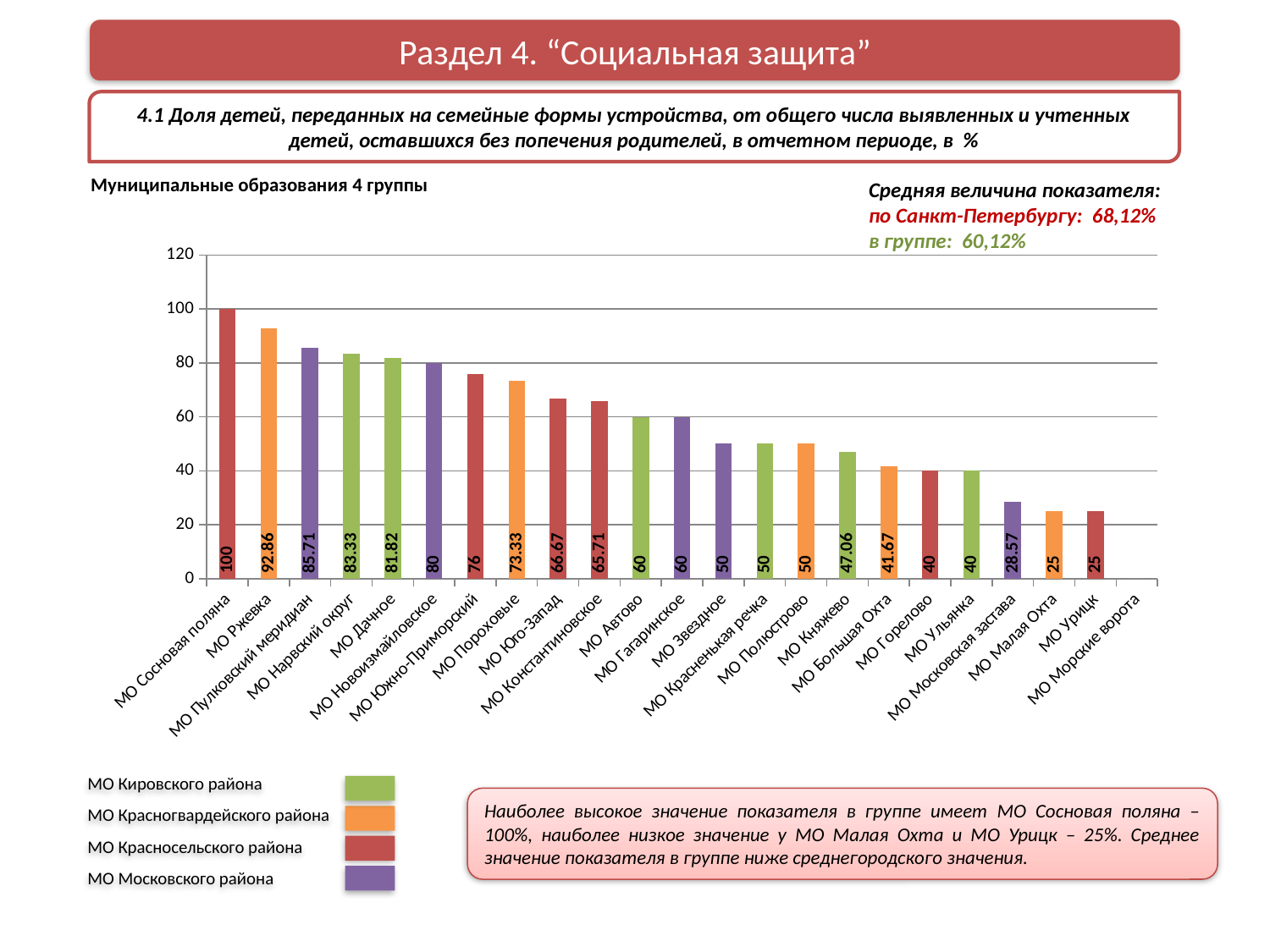

Раздел 4. “Социальная защита”
4.1 Доля детей, переданных на семейные формы устройства, от общего числа выявленных и учтенных детей, оставшихся без попечения родителей, в отчетном периоде, в  %
Муниципальные образования 4 группы
Средняя величина показателя:
по Санкт-Петербургу:  68,12%
в группе:  60,12%

### Chart

| Category |  |
|---|---|
| МО Сосновая поляна | 100.0 |
| МО Ржевка | 92.86 |
| МО Пулковский меридиан | 85.71000000000001 |
| МО Нарвский округ | 83.33 |
| МО Дачное | 81.82 |
| МО Новоизмайловское | 80.0 |
| МО Южно-Приморский | 76.0 |
| МО Пороховые | 73.33 |
| МО Юго-Запад | 66.66999999999999 |
| МО Константиновское | 65.71 |
| МО Автово | 60.0 |
| МО Гагаринское | 60.0 |
| МО Звездное | 50.0 |
| МО Красненькая речка | 50.0 |
| МО Полюстрово | 50.0 |
| МО Княжево | 47.06 |
| МО Большая Охта | 41.67 |
| МО Горелово | 40.0 |
| МО Ульянка | 40.0 |
| МО Московская застава | 28.57 |
| МО Малая Охта | 25.0 |
| МО Урицк | 25.0 |
| МО Морские ворота | 0.0 |
МО Кировского района
МО Красногвардейского района
МО Красносельского района
МО Московского района

Наиболее высокое значение показателя в группе имеет МО Сосновая поляна – 100%, наиболее низкое значение у МО Малая Охта и МО Урицк – 25%. Среднее значение показателя в группе ниже среднегородского значения.